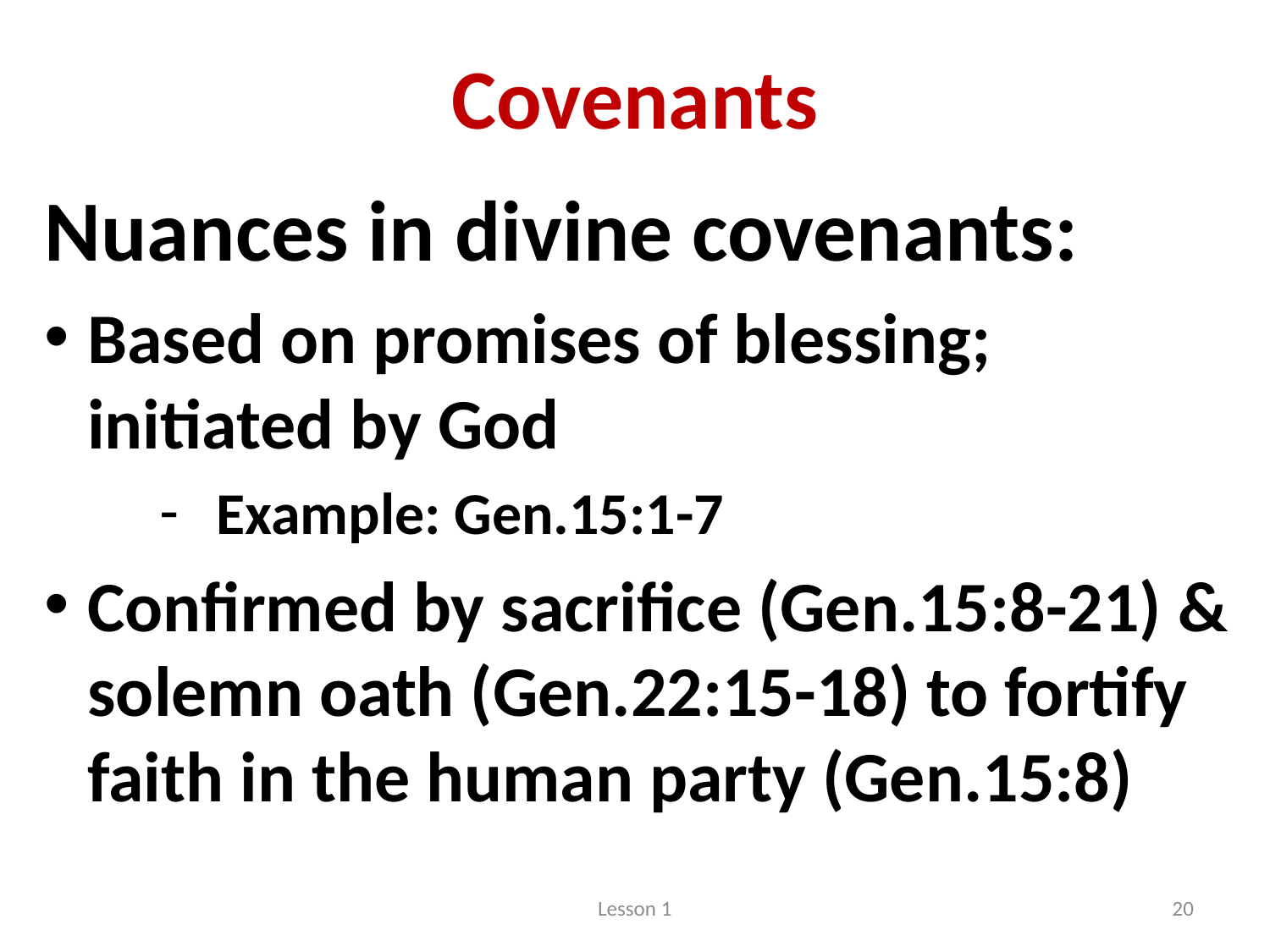

# Covenants
Nuances in divine covenants:
Based on promises of blessing; initiated by God
 Example: Gen.15:1-7
Confirmed by sacrifice (Gen.15:8-21) & solemn oath (Gen.22:15-18) to fortify faith in the human party (Gen.15:8)

Lesson 1
20